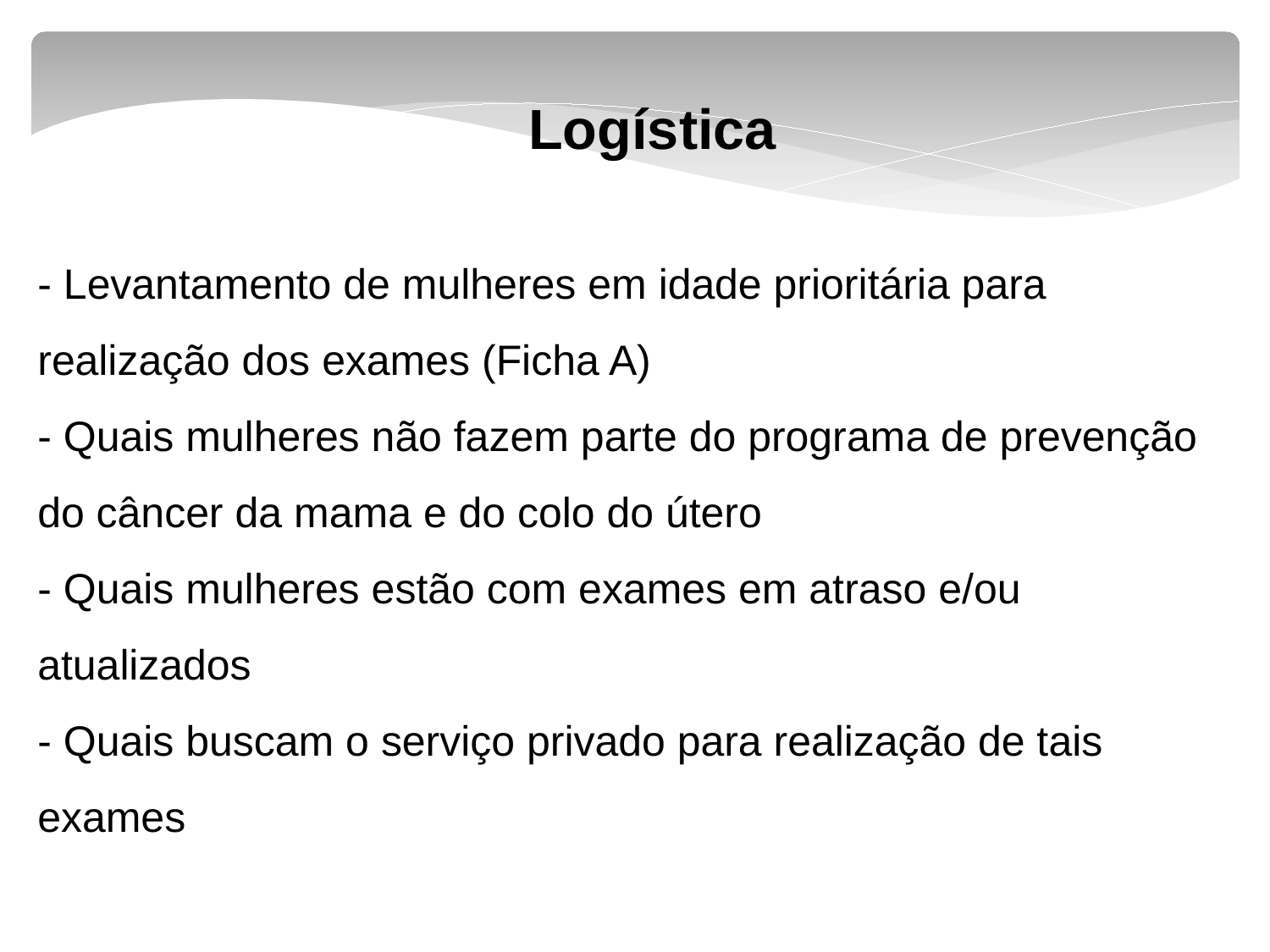

Logística
- Levantamento de mulheres em idade prioritária para realização dos exames (Ficha A)
- Quais mulheres não fazem parte do programa de prevenção do câncer da mama e do colo do útero
- Quais mulheres estão com exames em atraso e/ou atualizados
- Quais buscam o serviço privado para realização de tais exames